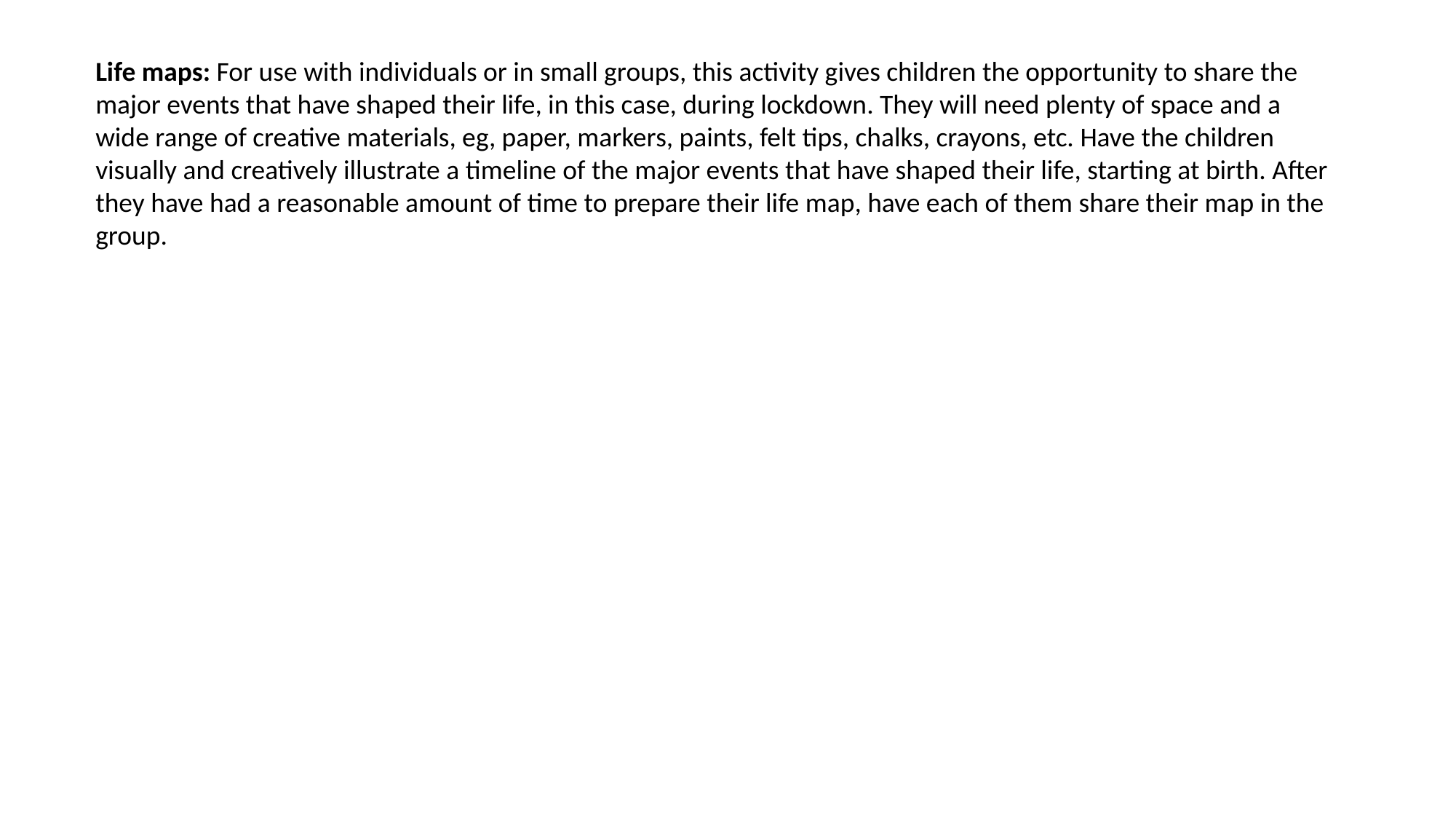

Life maps: For use with individuals or in small groups, this activity gives children the opportunity to share the major events that have shaped their life, in this case, during lockdown. They will need plenty of space and a wide range of creative materials, eg, paper, markers, paints, felt tips, chalks, crayons, etc. Have the children visually and creatively illustrate a timeline of the major events that have shaped their life, starting at birth. After they have had a reasonable amount of time to prepare their life map, have each of them share their map in the group.